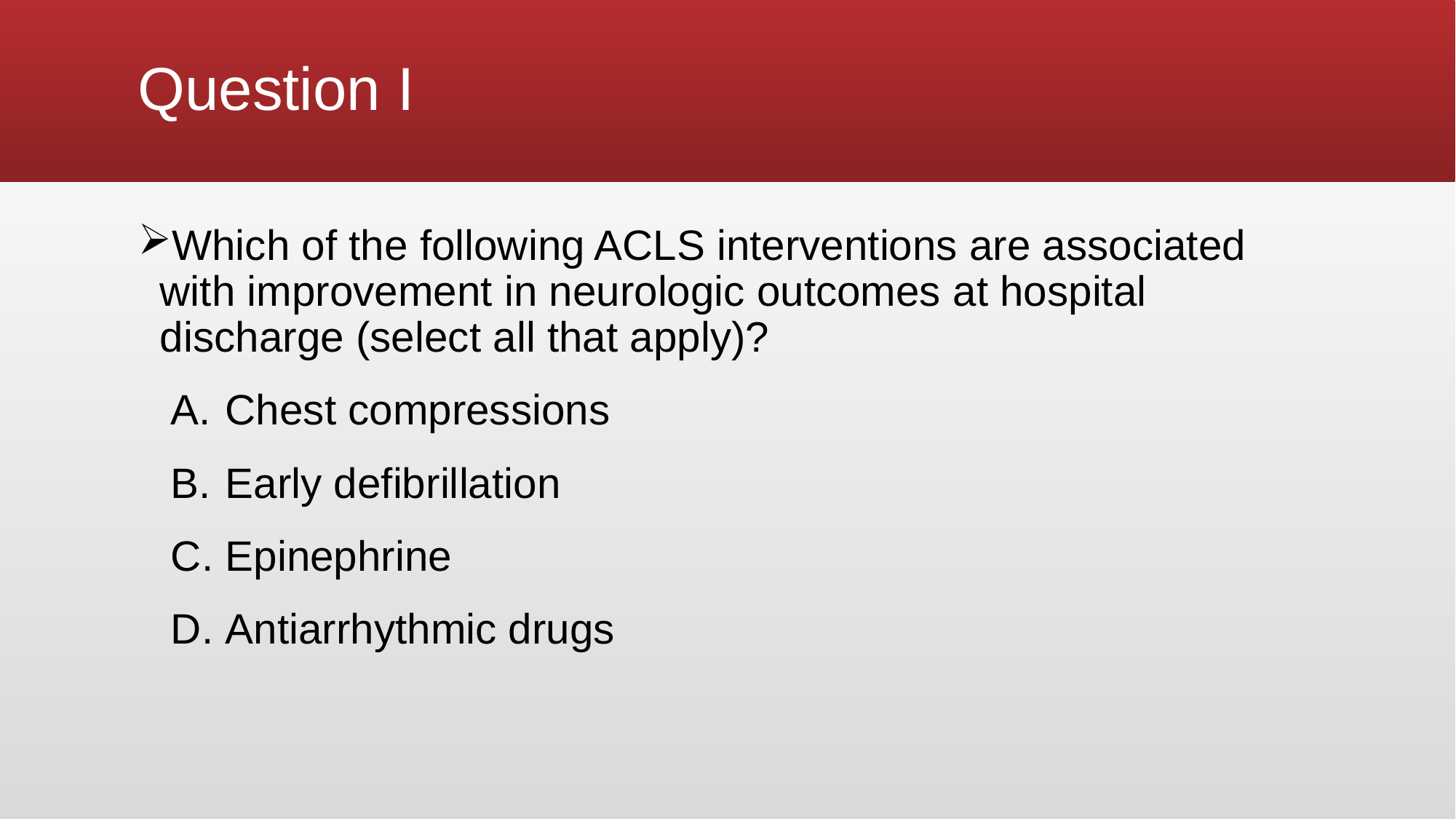

# Question I
Which of the following ACLS interventions are associated with improvement in neurologic outcomes at hospital discharge (select all that apply)?
Chest compressions
Early defibrillation
Epinephrine
Antiarrhythmic drugs